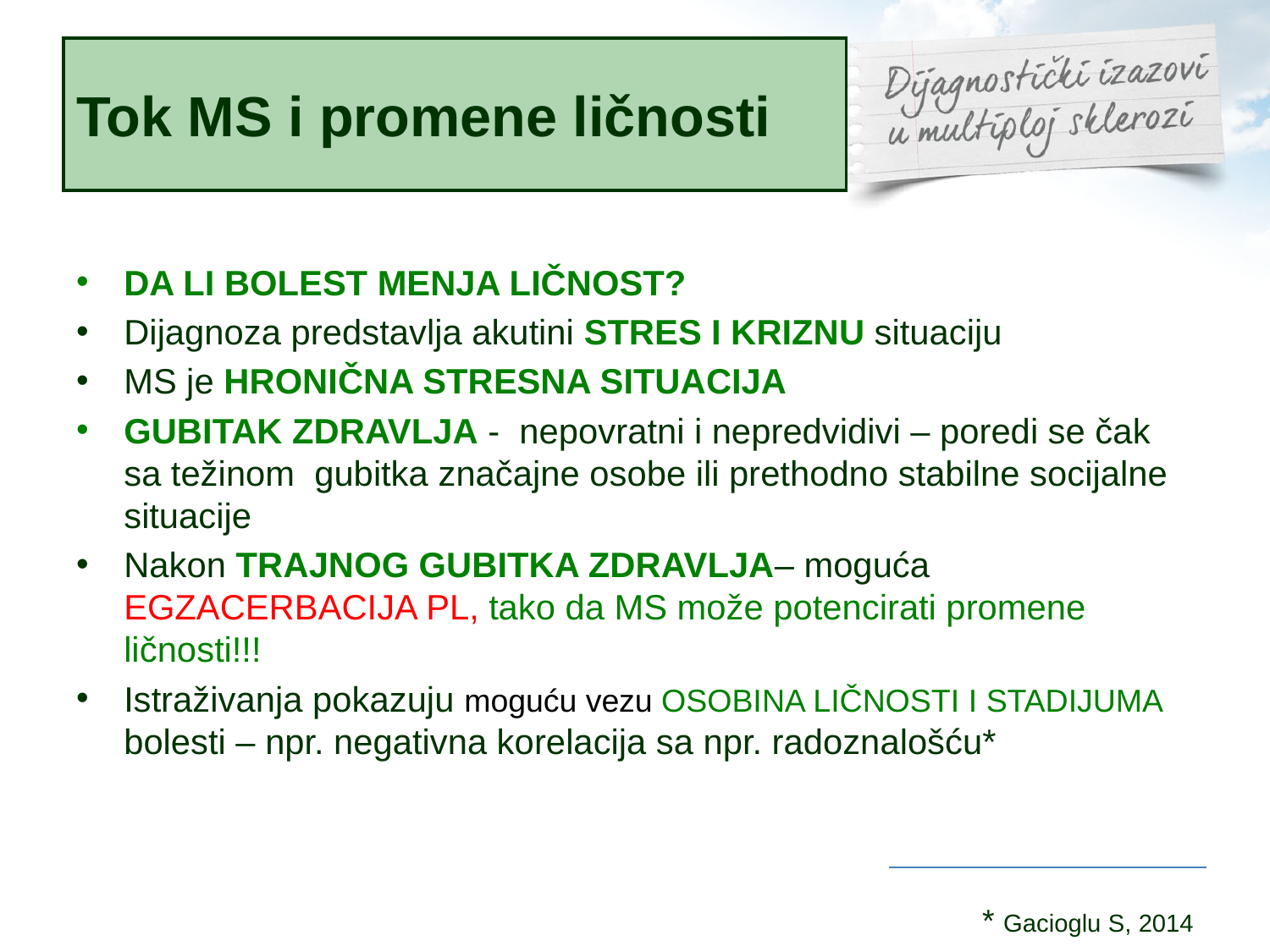

# Tok MS i promene ličnosti
DA LI BOLEST MENJA LIČNOST?
Dijagnoza predstavlja akutini STRES I KRIZNU situaciju
MS je HRONIČNA STRESNA SITUACIJA
GUBITAK ZDRAVLJA -  nepovratni i nepredvidivi – poredi se čak sa težinom  gubitka značajne osobe ili prethodno stabilne socijalne situacije
Nakon TRAJNOG GUBITKA ZDRAVLJA– moguća EGZACERBACIJA PL, tako da MS može potencirati promene ličnosti!!!
Istraživanja pokazuju moguću vezu OSOBINA LIČNOSTI I STADIJUMA bolesti – npr. negativna korelacija sa npr. radoznalošću*

* Gacioglu S, 2014